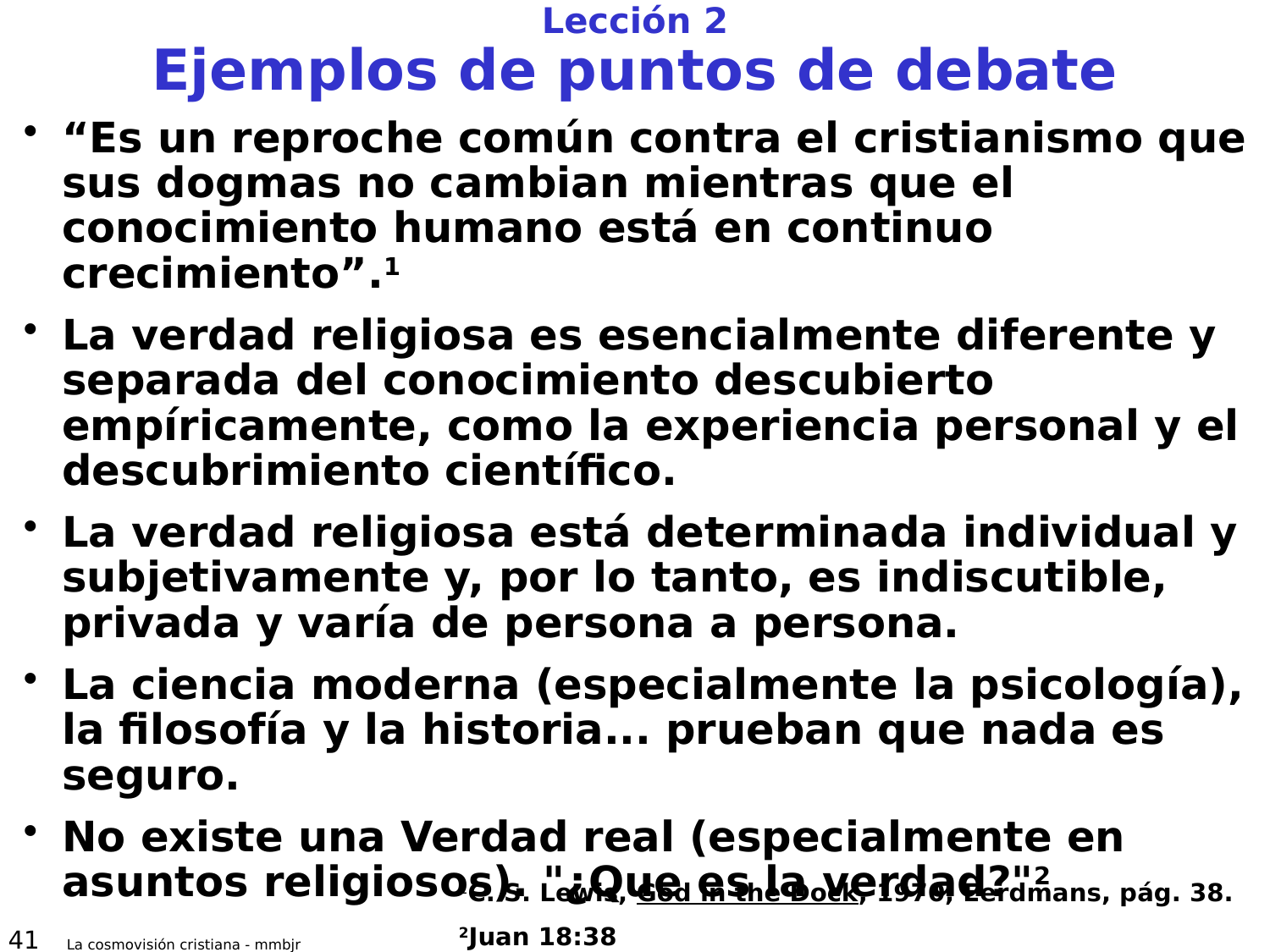

# Lección 2 Ejemplos de puntos de debate
“Es un reproche común contra el cristianismo que sus dogmas no cambian mientras que el conocimiento humano está en continuo crecimiento”.1
La verdad religiosa es esencialmente diferente y separada del conocimiento descubierto empíricamente, como la experiencia personal y el descubrimiento científico.
La verdad religiosa está determinada individual y subjetivamente y, por lo tanto, es indiscutible, privada y varía de persona a persona.
La ciencia moderna (especialmente la psicología), la filosofía y la historia... prueban que nada es seguro.
No existe una Verdad real (especialmente en asuntos religiosos). "¿Que es la verdad?"2
1C. S. Lewis, God in the Dock, 1970, Eerdmans, pág. 38.
2Juan 18:38
41
La cosmovisión cristiana - mmbjr